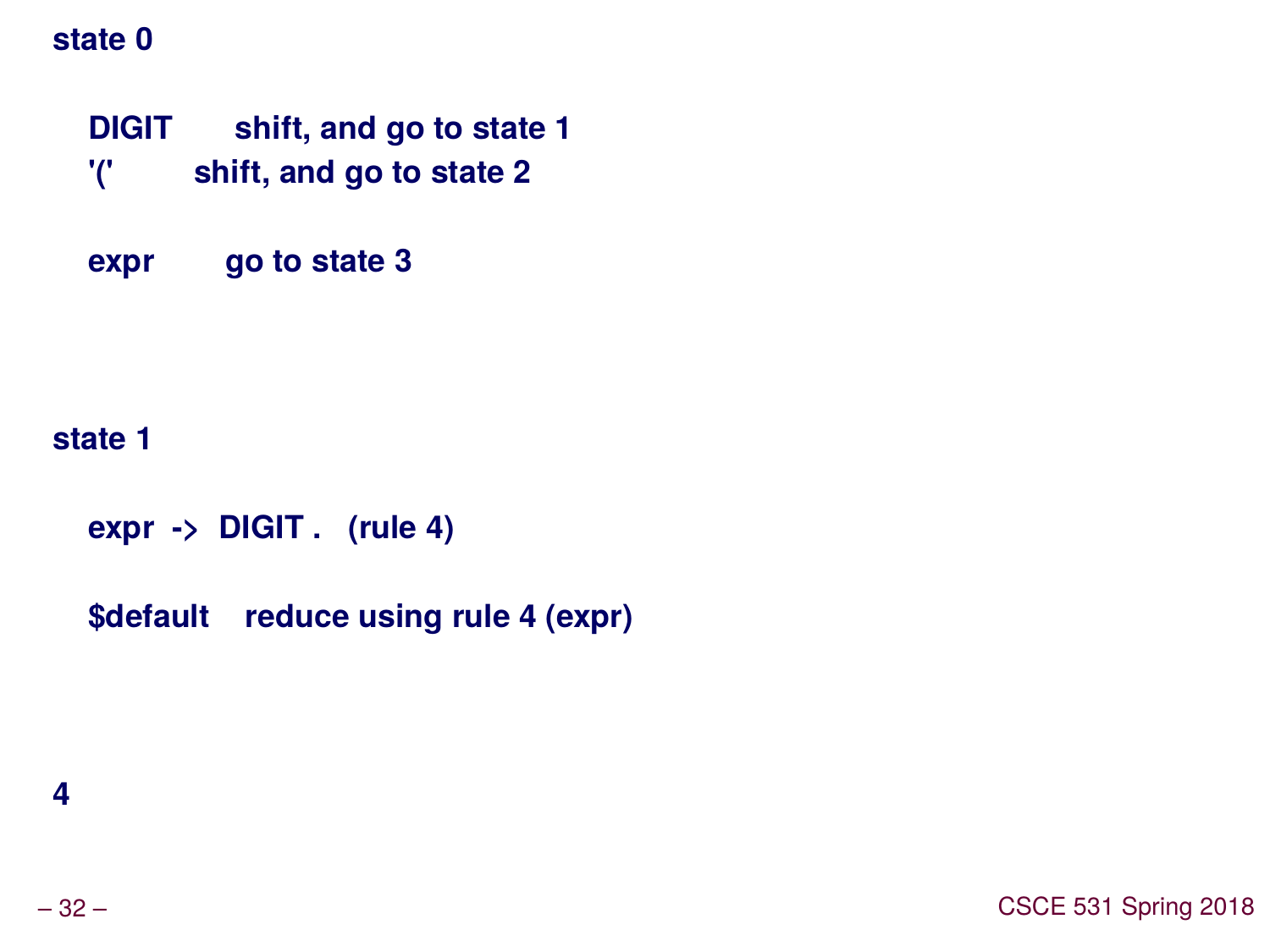

state 0

    DIGIT       shift, and go to state 1
    '('         shift, and go to state 2

    expr        go to state 3

state 1

    expr  ->  DIGIT .   (rule 4)

    $default    reduce using rule 4 (expr)

4